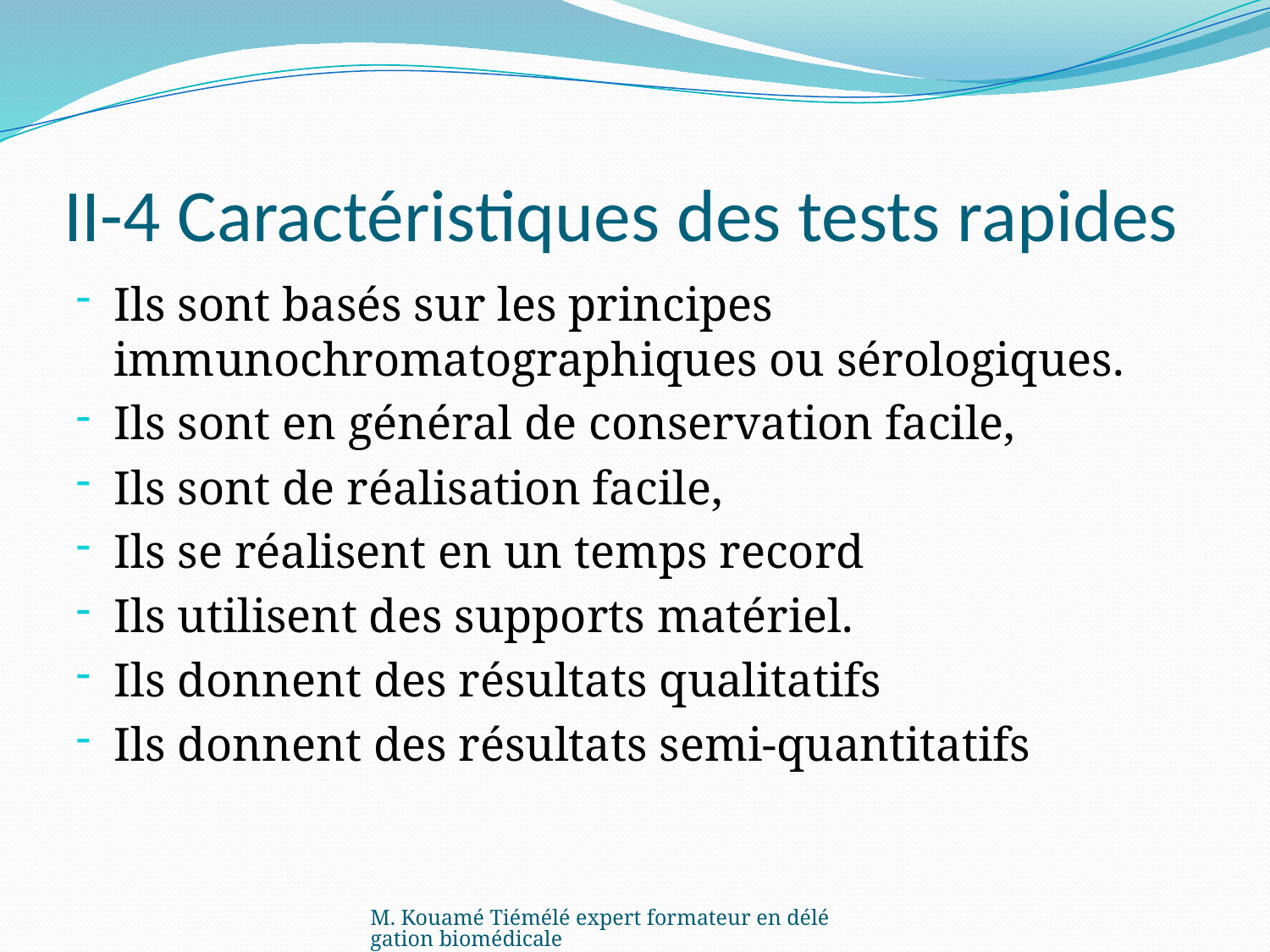

# II-4 Caractéristiques des tests rapides
Ils sont basés sur les principes immunochromatographiques ou sérologiques.
Ils sont en général de conservation facile,
Ils sont de réalisation facile,
Ils se réalisent en un temps record
Ils utilisent des supports matériel.
Ils donnent des résultats qualitatifs
Ils donnent des résultats semi-quantitatifs

M. Kouamé Tiémélé expert formateur en délégation biomédicale